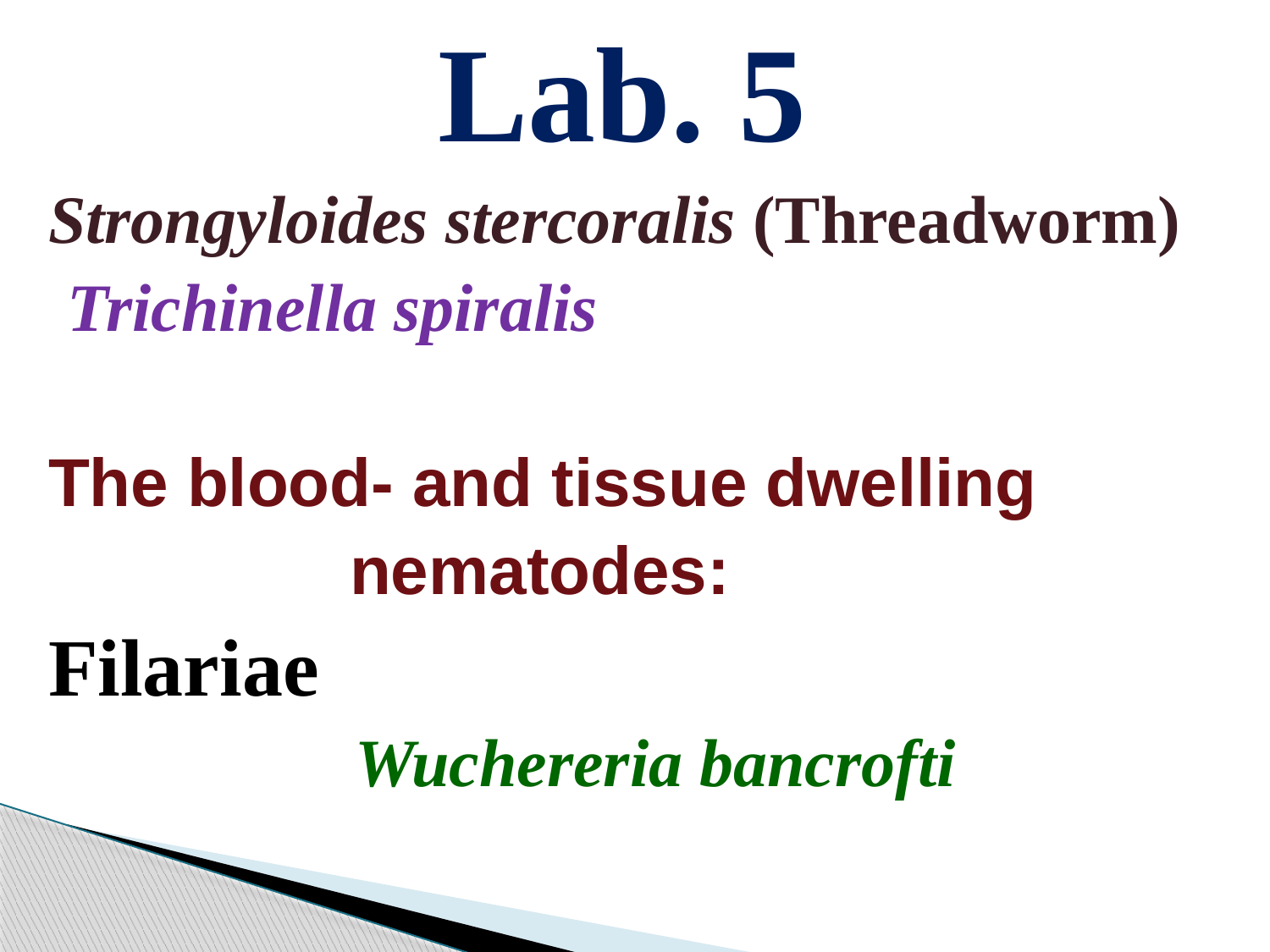

Lab. 5
Strongyloides stercoralis (Threadworm)
 Trichinella spiralis

The blood- and tissue dwelling
                nematodes:
Filariae
                   Wuchereria bancrofti